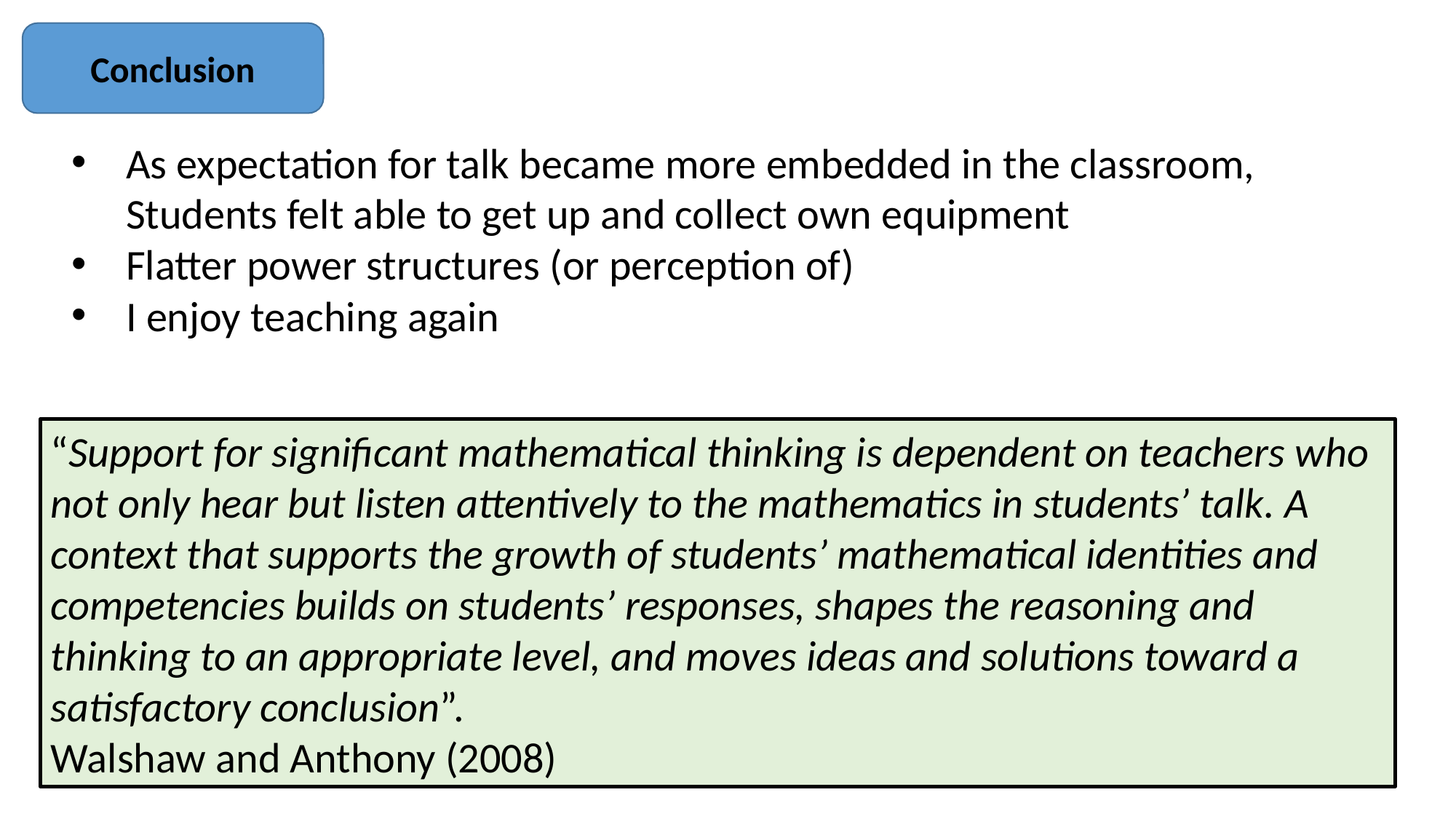

Conclusion
As expectation for talk became more embedded in the classroom, Students felt able to get up and collect own equipment
Flatter power structures (or perception of)
I enjoy teaching again
“Support for significant mathematical thinking is dependent on teachers who not only hear but listen attentively to the mathematics in students’ talk. A context that supports the growth of students’ mathematical identities and competencies builds on students’ responses, shapes the reasoning and thinking to an appropriate level, and moves ideas and solutions toward a satisfactory conclusion”.
Walshaw and Anthony (2008)